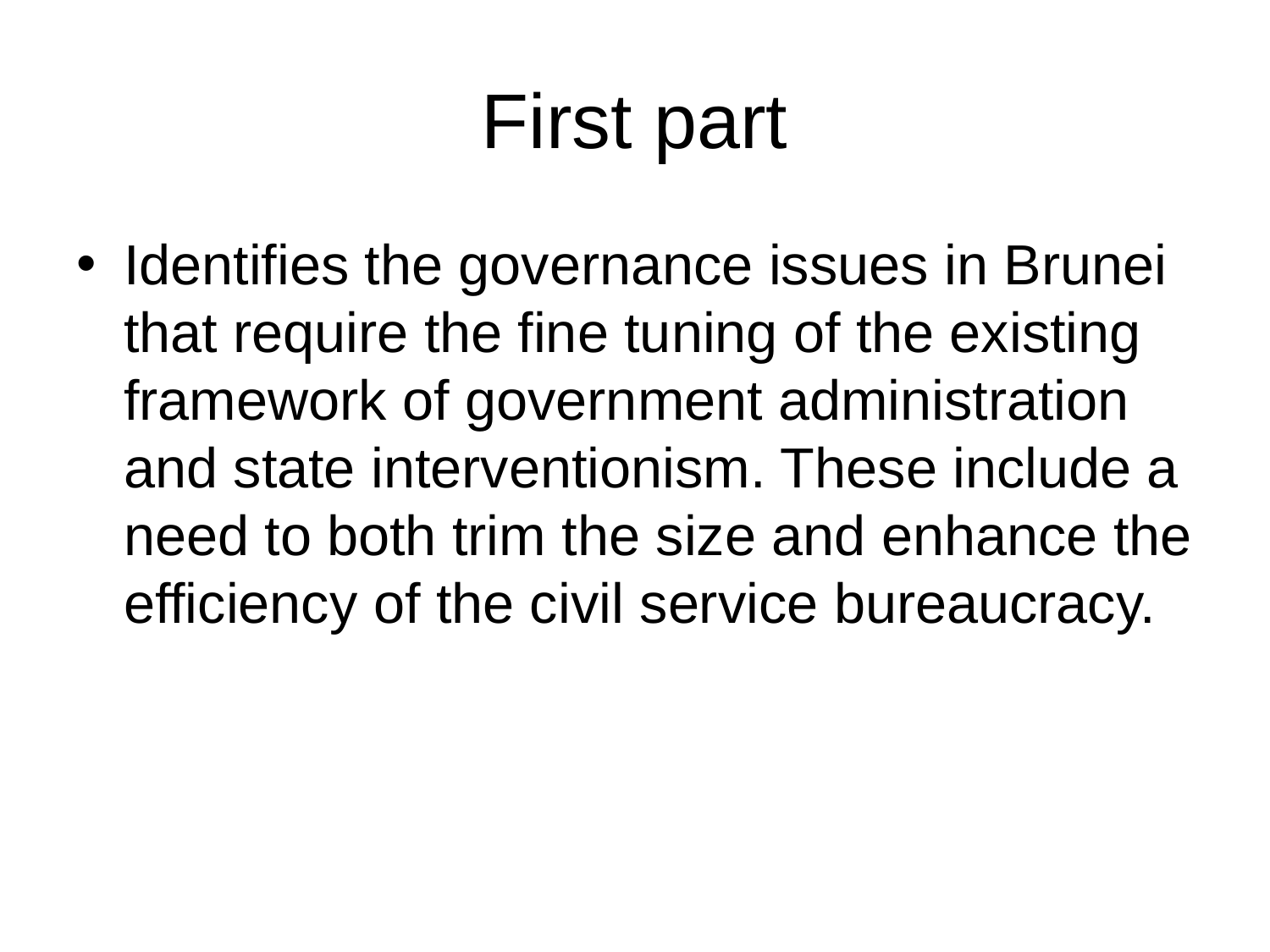

# First part
Identifies the governance issues in Brunei that require the fine tuning of the existing framework of government administration and state interventionism. These include a need to both trim the size and enhance the efficiency of the civil service bureaucracy.